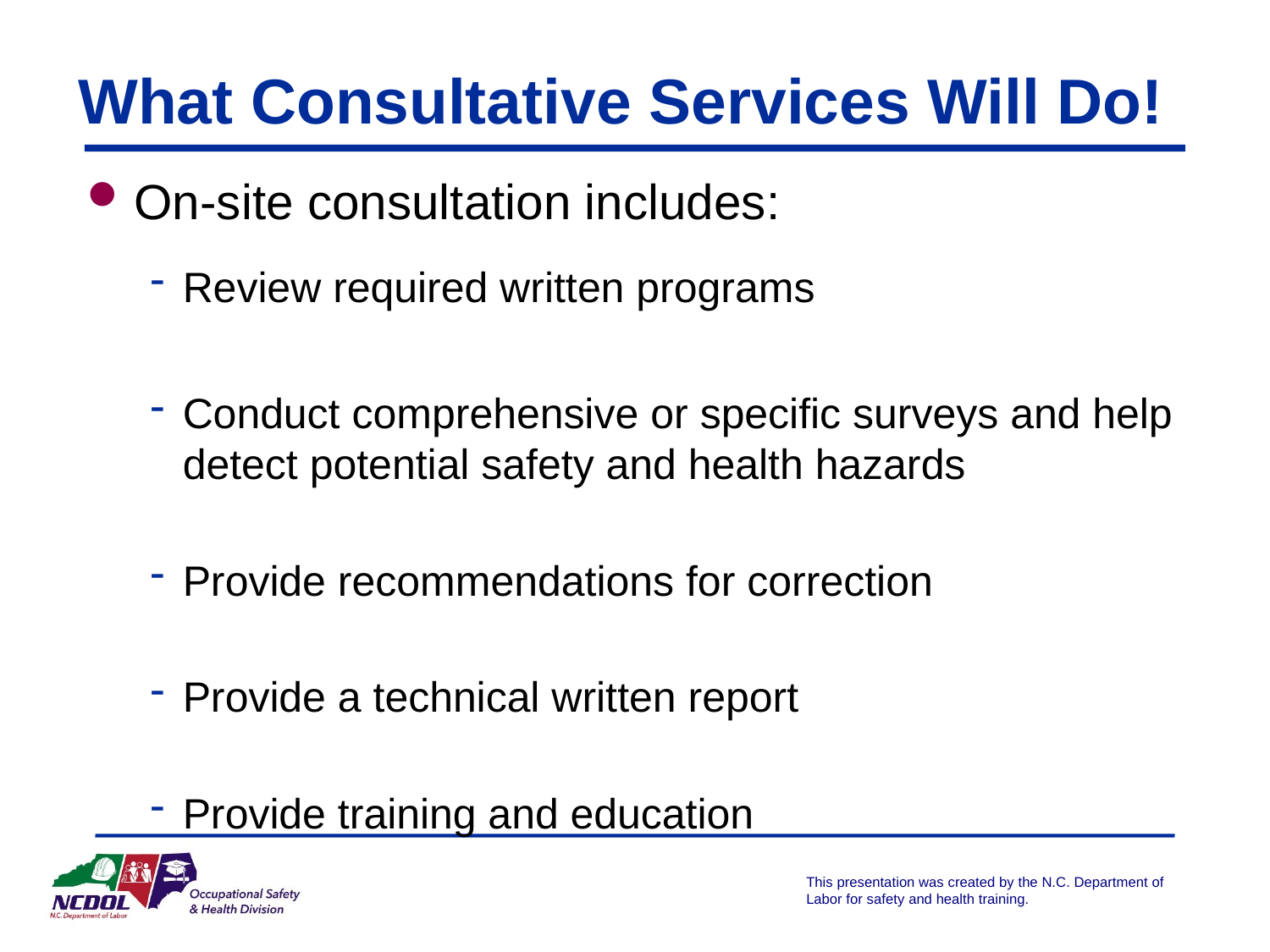

# What Consultative Services Will Do!
On-site consultation includes:

Review required written programs

Conduct comprehensive or specific surveys and help detect potential safety and health hazards

Provide recommendations for correction

Provide a technical written report

Provide training and education